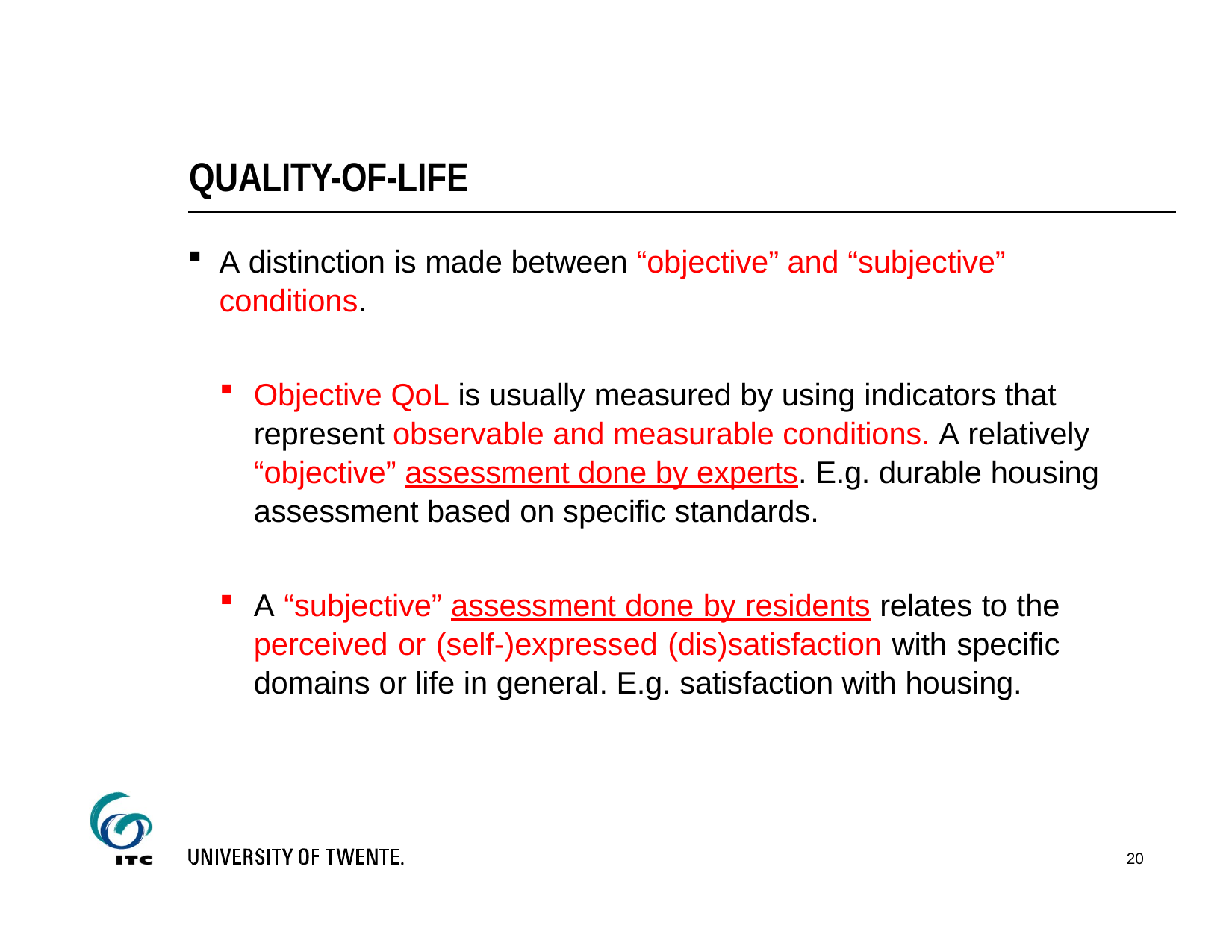

# QUALITY-OF-LIFE

A distinction is made between “objective” and “subjective” conditions.

Objective QoL is usually measured by using indicators that represent observable and measurable conditions. A relatively “objective” assessment done by experts. E.g. durable housing assessment based on specific standards.

A “subjective” assessment done by residents relates to the perceived or (self-)expressed (dis)satisfaction with specific domains or life in general. E.g. satisfaction with housing.

20